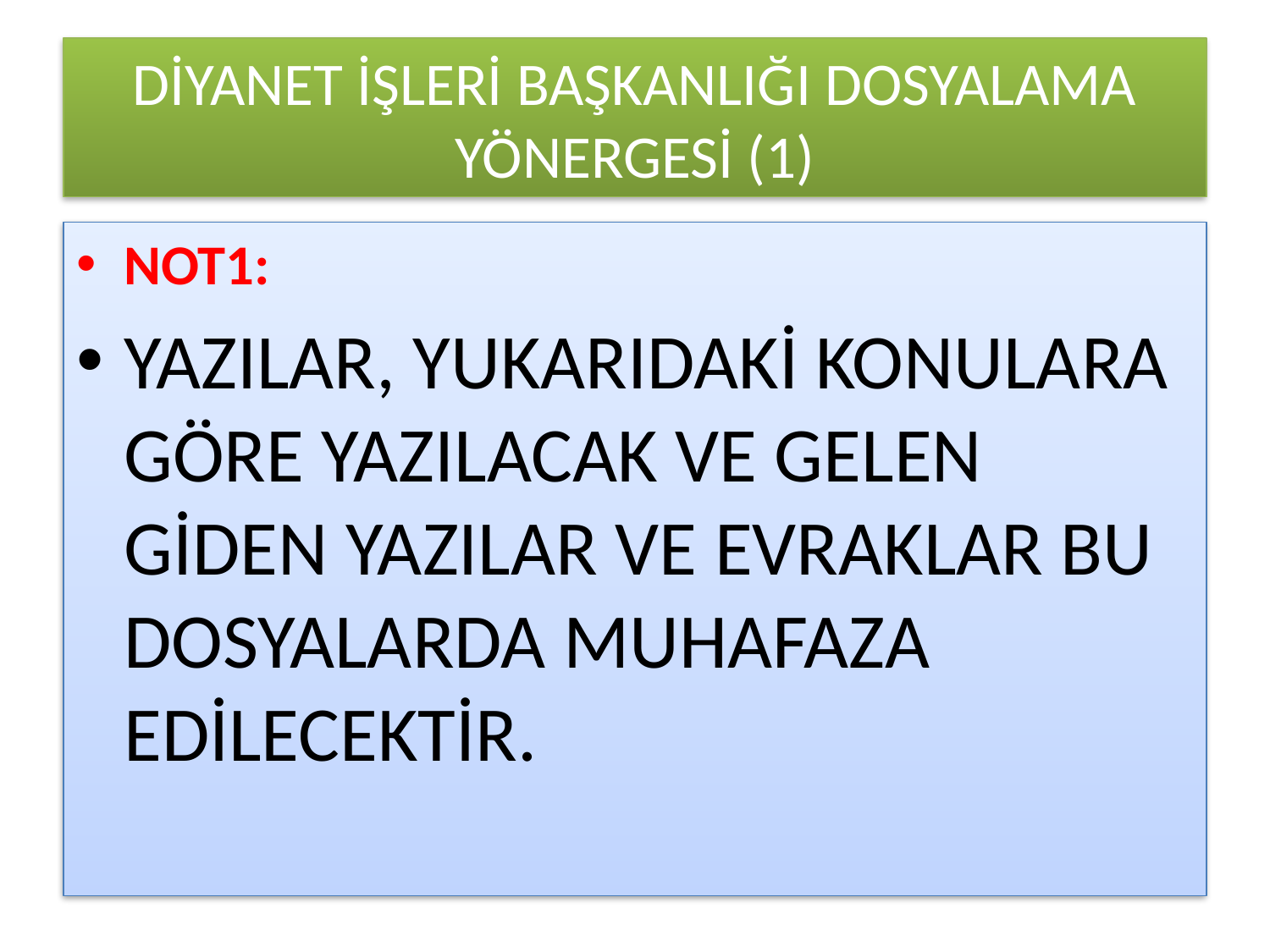

# DİYANET İŞLERİ BAŞKANLIĞI DOSYALAMA YÖNERGESİ (1)
NOT1:
YAZILAR, YUKARIDAKİ KONULARA GÖRE YAZILACAK VE GELEN GİDEN YAZILAR VE EVRAKLAR BU DOSYALARDA MUHAFAZA EDİLECEKTİR.